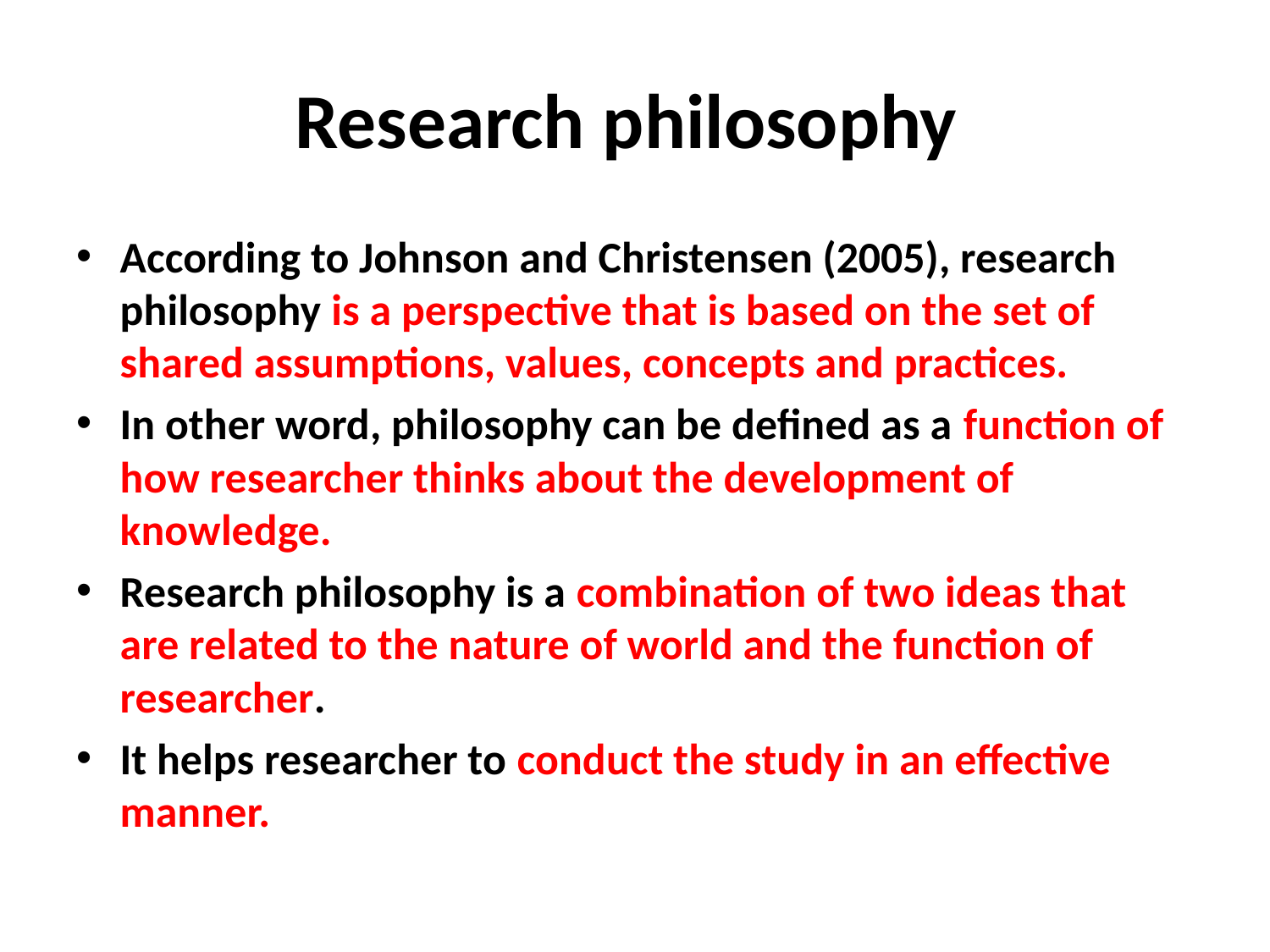

# Research philosophy
According to Johnson and Christensen (2005), research philosophy is a perspective that is based on the set of shared assumptions, values, concepts and practices.
In other word, philosophy can be defined as a function of how researcher thinks about the development of knowledge.
Research philosophy is a combination of two ideas that are related to the nature of world and the function of researcher.
It helps researcher to conduct the study in an effective manner.